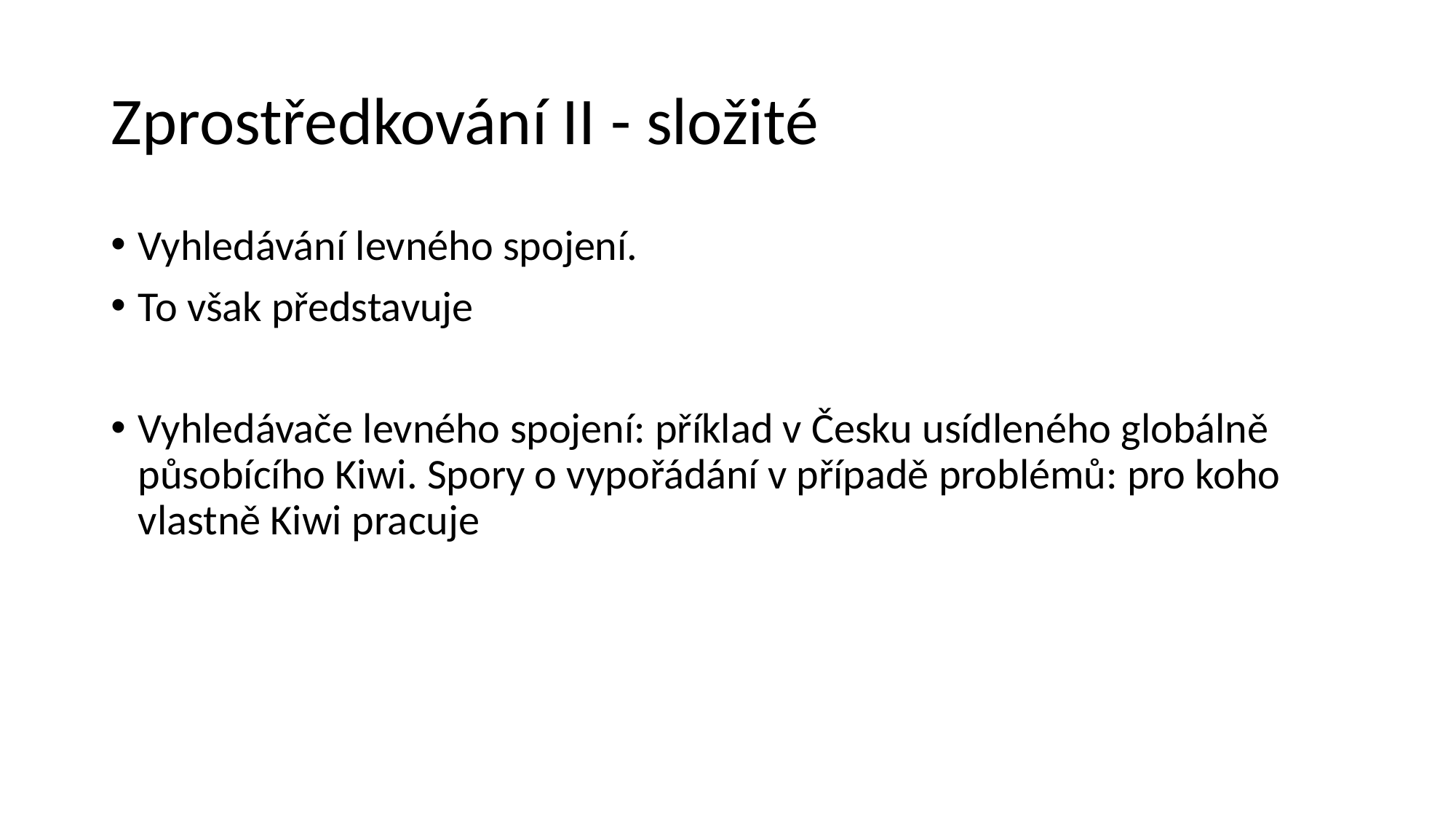

# Zprostředkování II - složité
Vyhledávání levného spojení.
To však představuje

Vyhledávače levného spojení: příklad v Česku usídleného globálně působícího Kiwi. Spory o vypořádání v případě problémů: pro koho vlastně Kiwi pracuje